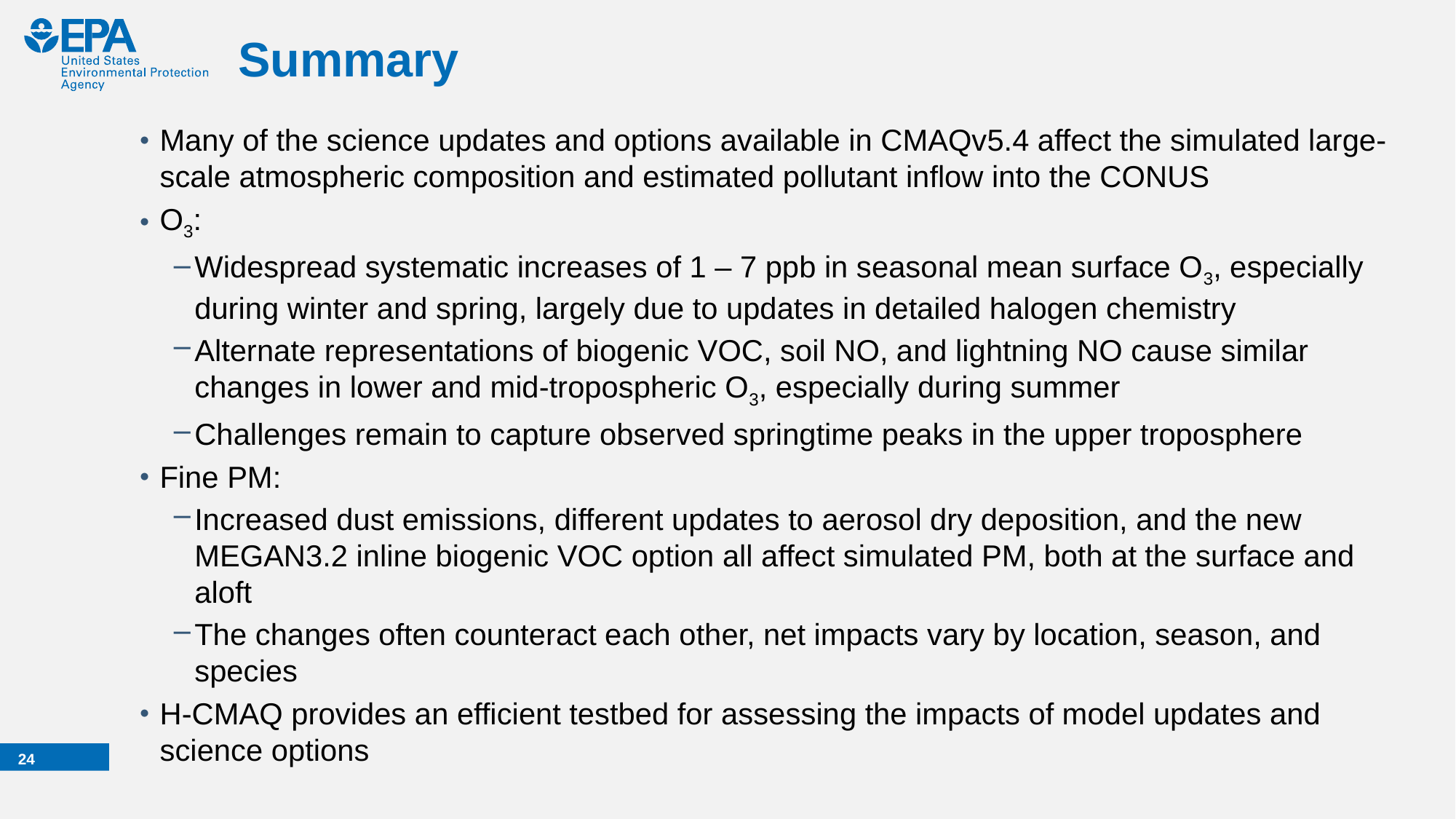

# Summary
Many of the science updates and options available in CMAQv5.4 affect the simulated large-scale atmospheric composition and estimated pollutant inflow into the CONUS
O3:
Widespread systematic increases of 1 – 7 ppb in seasonal mean surface O3, especially during winter and spring, largely due to updates in detailed halogen chemistry
Alternate representations of biogenic VOC, soil NO, and lightning NO cause similar changes in lower and mid-tropospheric O3, especially during summer
Challenges remain to capture observed springtime peaks in the upper troposphere
Fine PM:
Increased dust emissions, different updates to aerosol dry deposition, and the new MEGAN3.2 inline biogenic VOC option all affect simulated PM, both at the surface and aloft
The changes often counteract each other, net impacts vary by location, season, and species
H-CMAQ provides an efficient testbed for assessing the impacts of model updates and science options
24